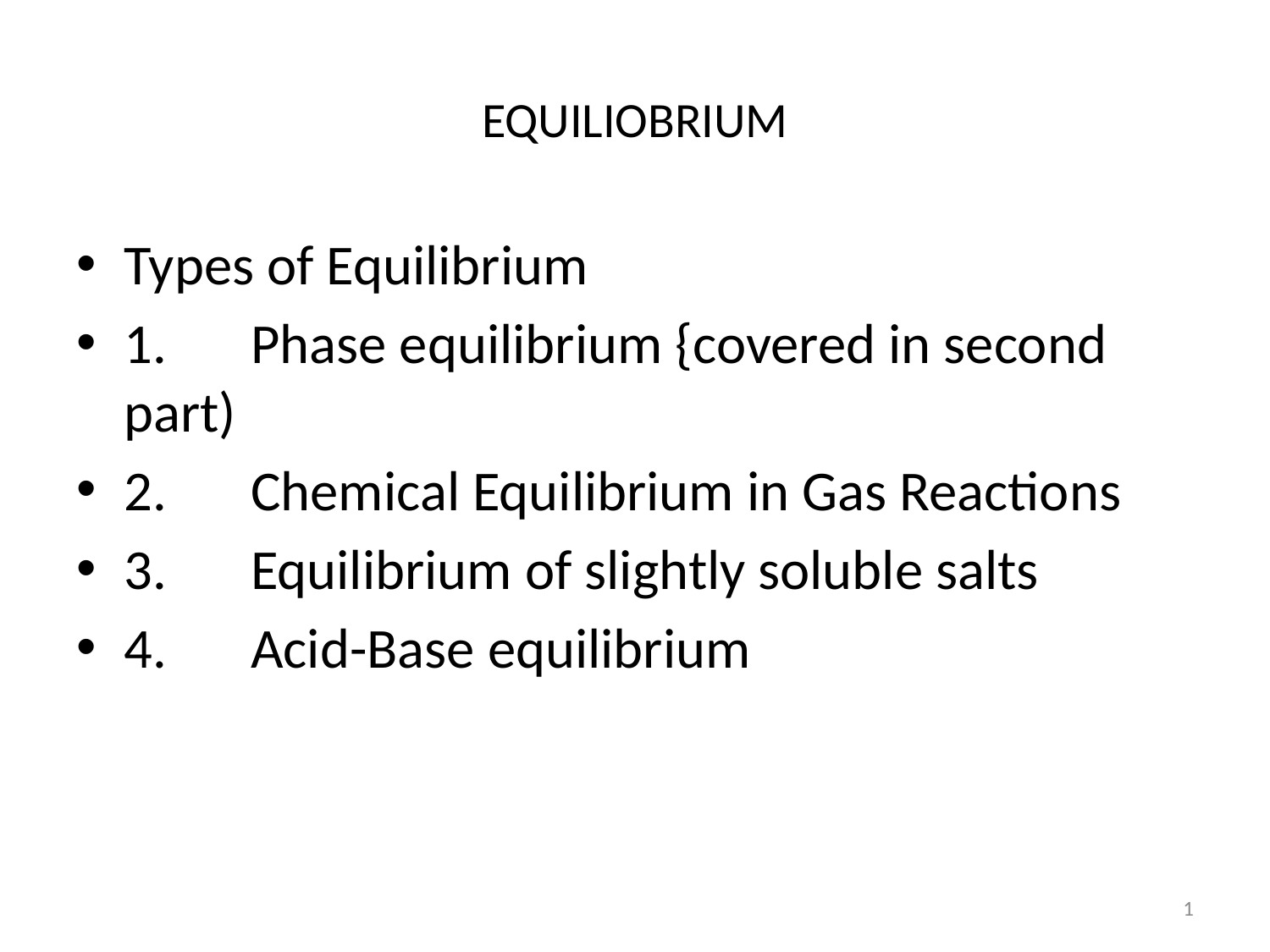

# EQUILIOBRIUM
Types of Equilibrium
1.	Phase equilibrium {covered in second part)
2.	Chemical Equilibrium in Gas Reactions
3.	Equilibrium of slightly soluble salts
4.	Acid-Base equilibrium
1